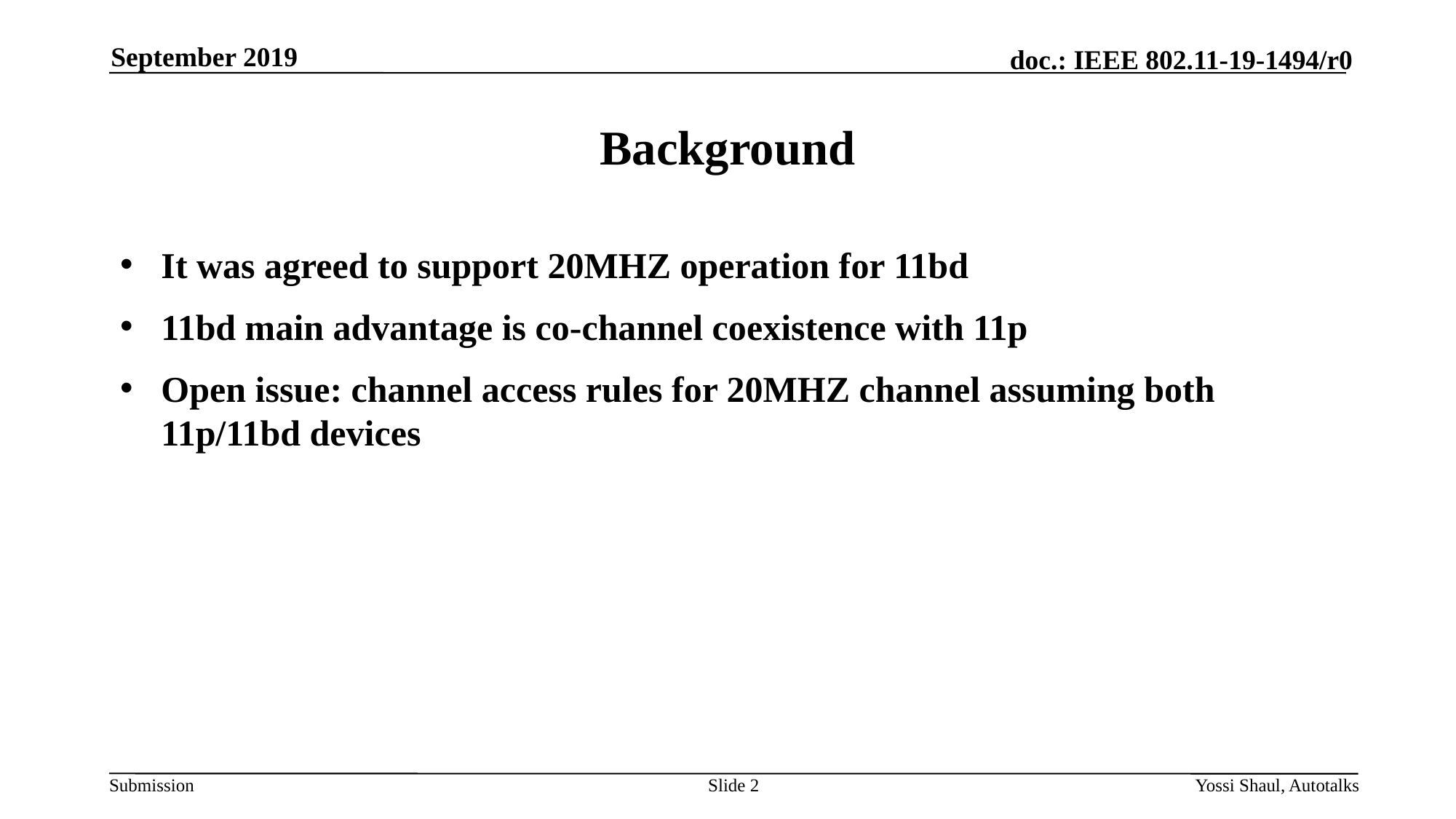

September 2019
# Background
It was agreed to support 20MHZ operation for 11bd
11bd main advantage is co-channel coexistence with 11p
Open issue: channel access rules for 20MHZ channel assuming both 11p/11bd devices

Slide 2
Yossi Shaul, Autotalks